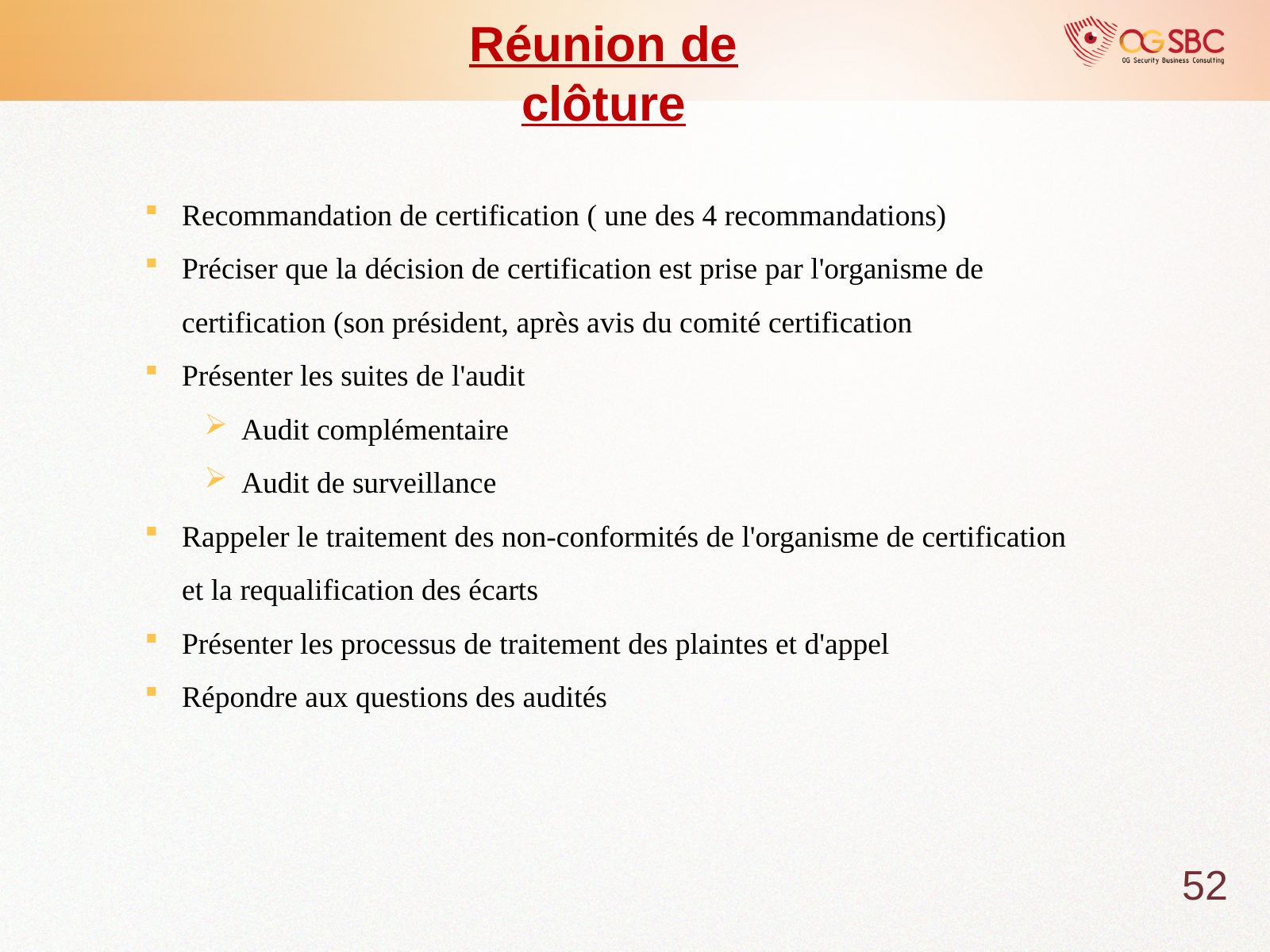

Réunion de clôture

Recommandation de certification ( une des 4 recommandations)
Préciser que la décision de certification est prise par l'organisme de certification (son président, après avis du comité certification
Présenter les suites de l'audit
Audit complémentaire
Audit de surveillance
Rappeler le traitement des non-conformités de l'organisme de certification et la requalification des écarts
Présenter les processus de traitement des plaintes et d'appel
Répondre aux questions des audités
52